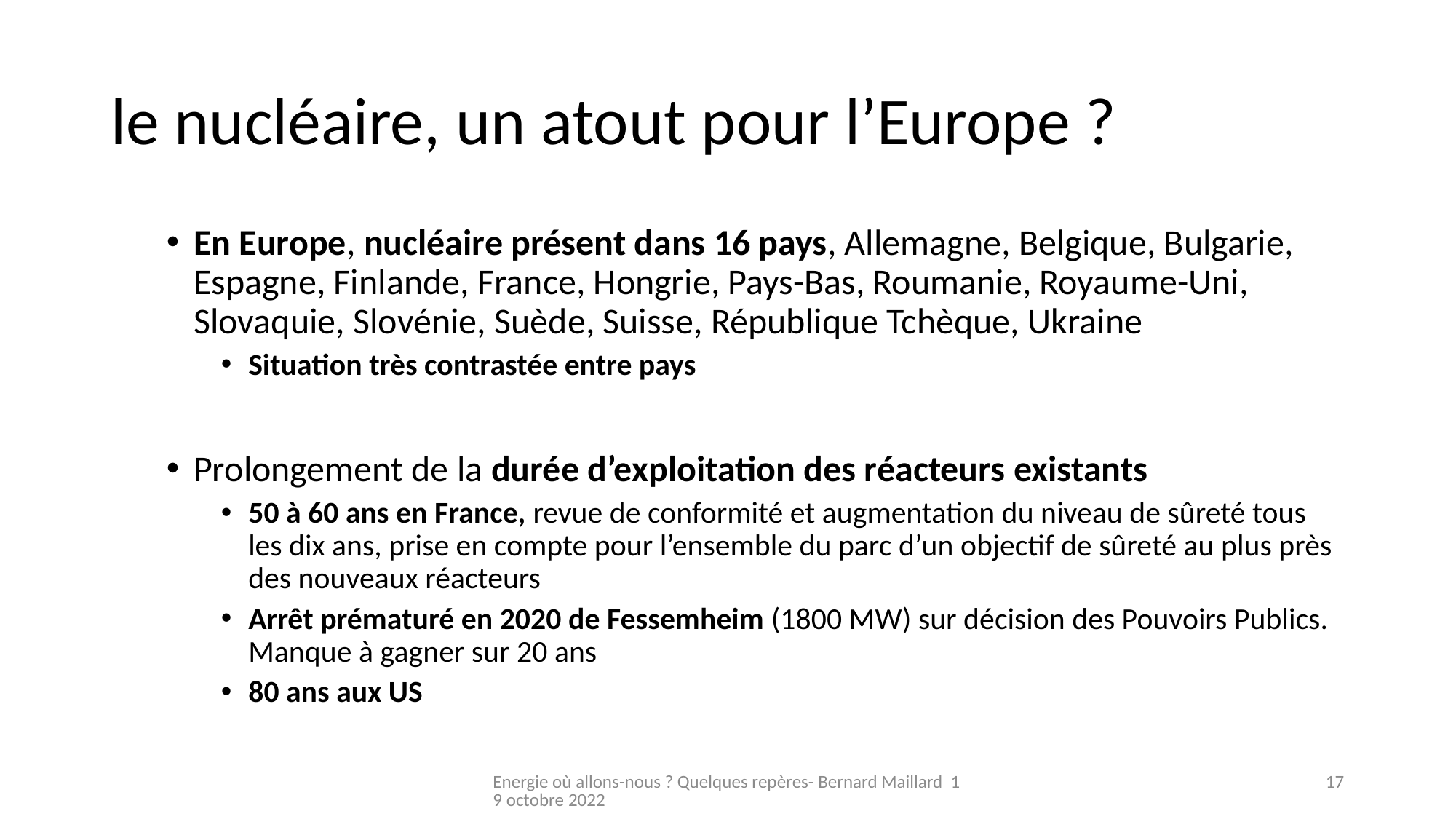

# le nucléaire, un atout pour l’Europe ?
En Europe, nucléaire présent dans 16 pays, Allemagne, Belgique, Bulgarie, Espagne, Finlande, France, Hongrie, Pays-Bas, Roumanie, Royaume-Uni, Slovaquie, Slovénie, Suède, Suisse, République Tchèque, Ukraine
Situation très contrastée entre pays

Prolongement de la durée d’exploitation des réacteurs existants
50 à 60 ans en France, revue de conformité et augmentation du niveau de sûreté tous les dix ans, prise en compte pour l’ensemble du parc d’un objectif de sûreté au plus près des nouveaux réacteurs
Arrêt prématuré en 2020 de Fessemheim (1800 MW) sur décision des Pouvoirs Publics. Manque à gagner sur 20 ans
80 ans aux US

Energie où allons-nous ? Quelques repères- Bernard Maillard  19 octobre 2022
17